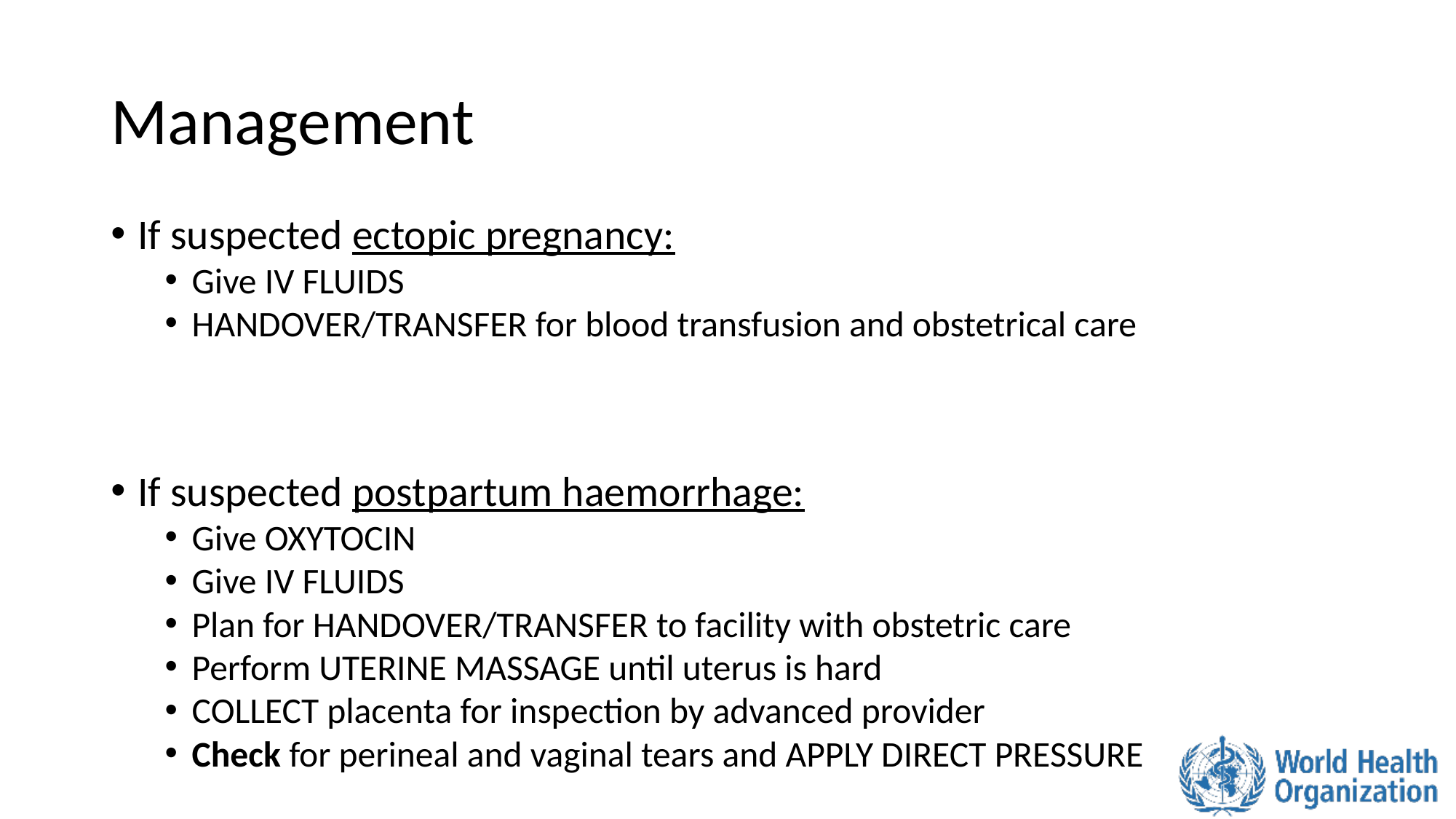

# Management
If suspected ectopic pregnancy:
Give IV FLUIDS
HANDOVER/TRANSFER for blood transfusion and obstetrical care

If suspected postpartum haemorrhage:
Give OXYTOCIN
Give IV FLUIDS
Plan for HANDOVER/TRANSFER to facility with obstetric care
Perform UTERINE MASSAGE until uterus is hard
COLLECT placenta for inspection by advanced provider
Check for perineal and vaginal tears and APPLY DIRECT PRESSURE